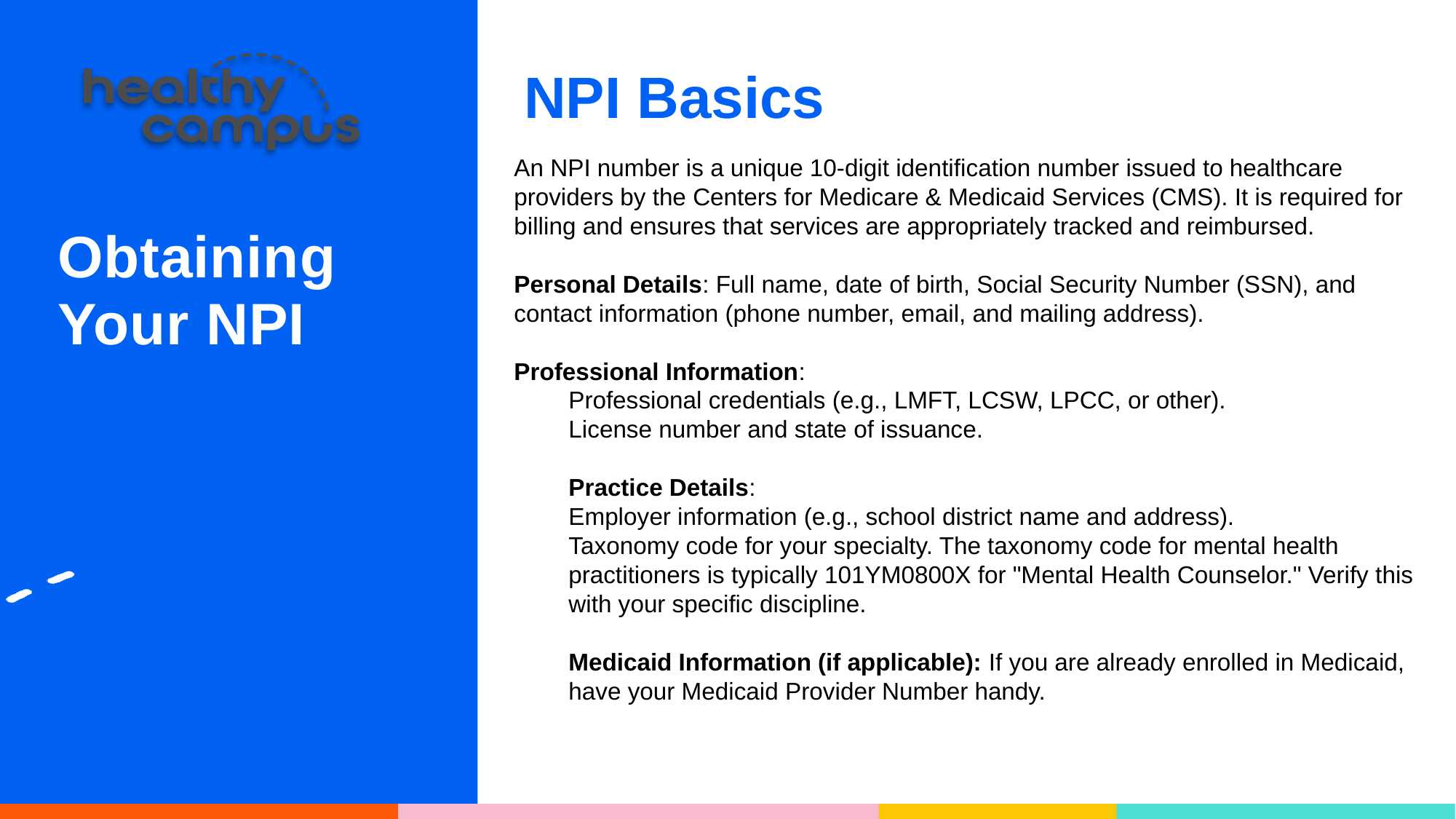

NPI Basics

An NPI number is a unique 10-digit identification number issued to healthcare providers by the Centers for Medicare & Medicaid Services (CMS). It is required for billing and ensures that services are appropriately tracked and reimbursed.

Personal Details: Full name, date of birth, Social Security Number (SSN), and contact information (phone number, email, and mailing address).

Professional Information:
Professional credentials (e.g., LMFT, LCSW, LPCC, or other).
License number and state of issuance.

Practice Details:
Employer information (e.g., school district name and address).
Taxonomy code for your specialty. The taxonomy code for mental health practitioners is typically 101YM0800X for "Mental Health Counselor." Verify this with your specific discipline.

Medicaid Information (if applicable): If you are already enrolled in Medicaid, have your Medicaid Provider Number handy.

Obtaining Your NPI